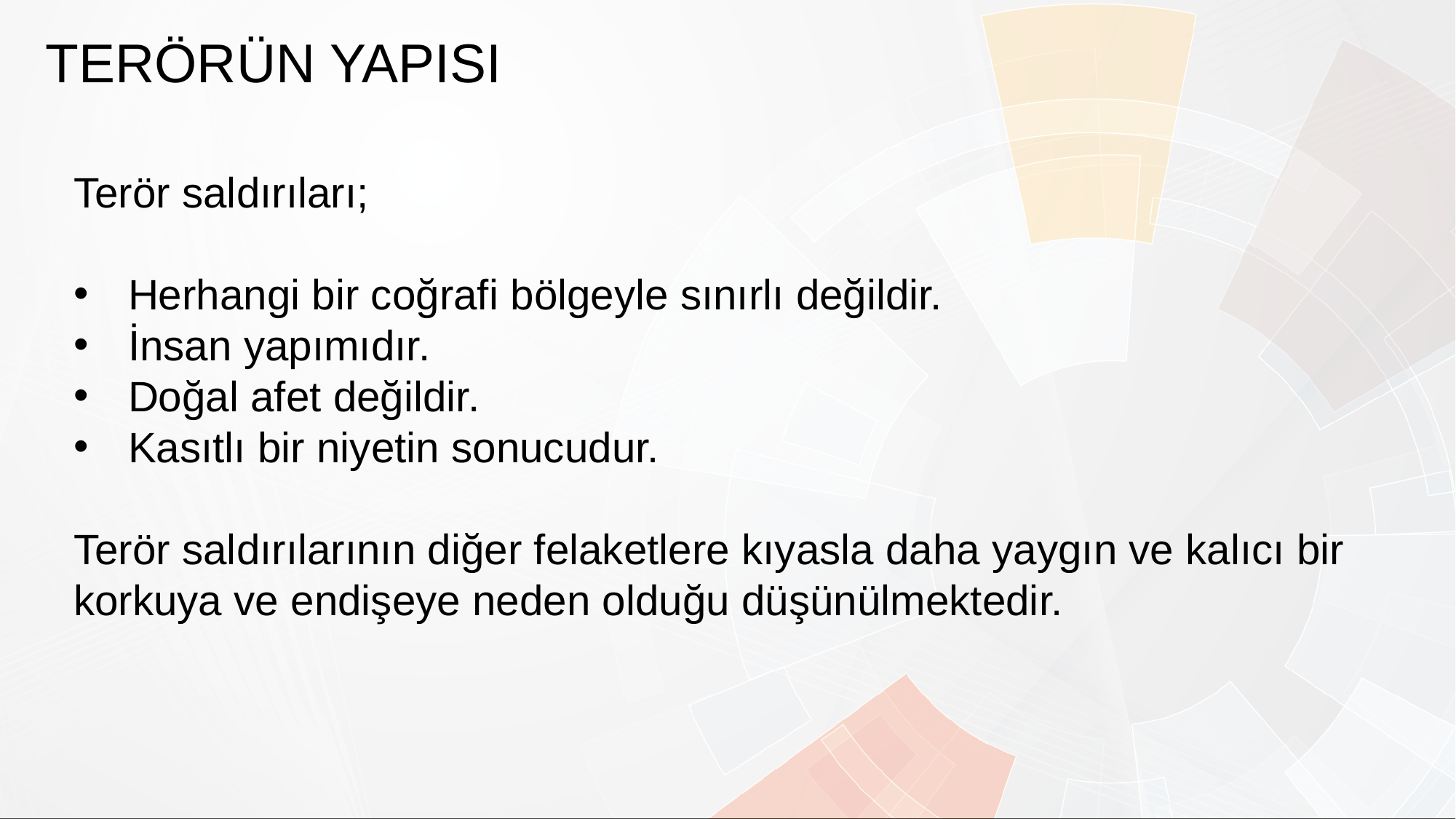

TERÖRÜN YAPISI
Terör saldırıları;

Herhangi bir coğrafi bölgeyle sınırlı değildir.
İnsan yapımıdır.
Doğal afet değildir.
Kasıtlı bir niyetin sonucudur.

Terör saldırılarının diğer felaketlere kıyasla daha yaygın ve kalıcı bir korkuya ve endişeye neden olduğu düşünülmektedir.